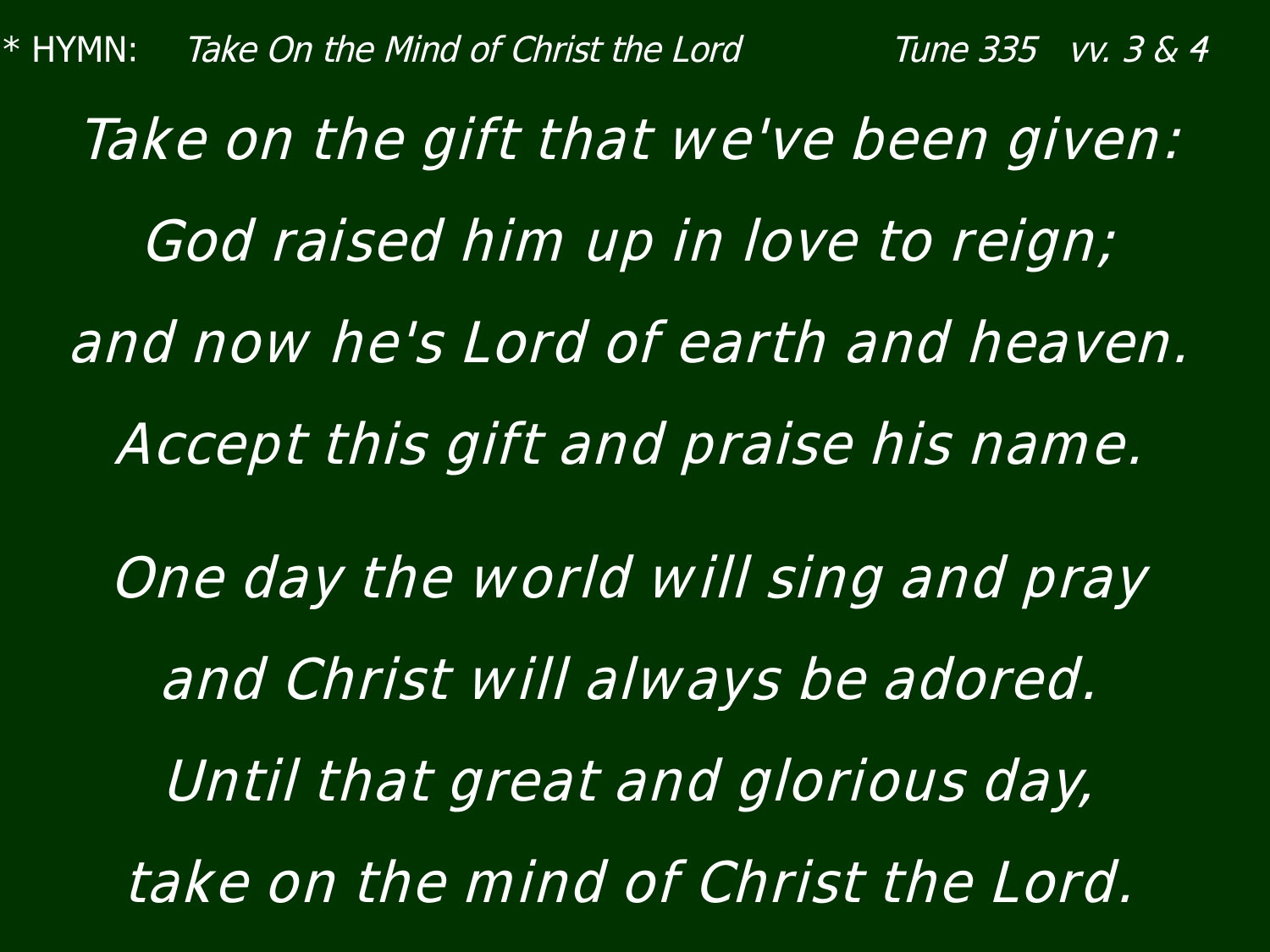

* HYMN:    Take On the Mind of Christ the Lord		Tune 335   vv. 3 & 4
Take on the gift that we've been given:
God raised him up in love to reign;
and now he's Lord of earth and heaven.
Accept this gift and praise his name.

One day the world will sing and pray
and Christ will always be adored.
Until that great and glorious day,
take on the mind of Christ the Lord.